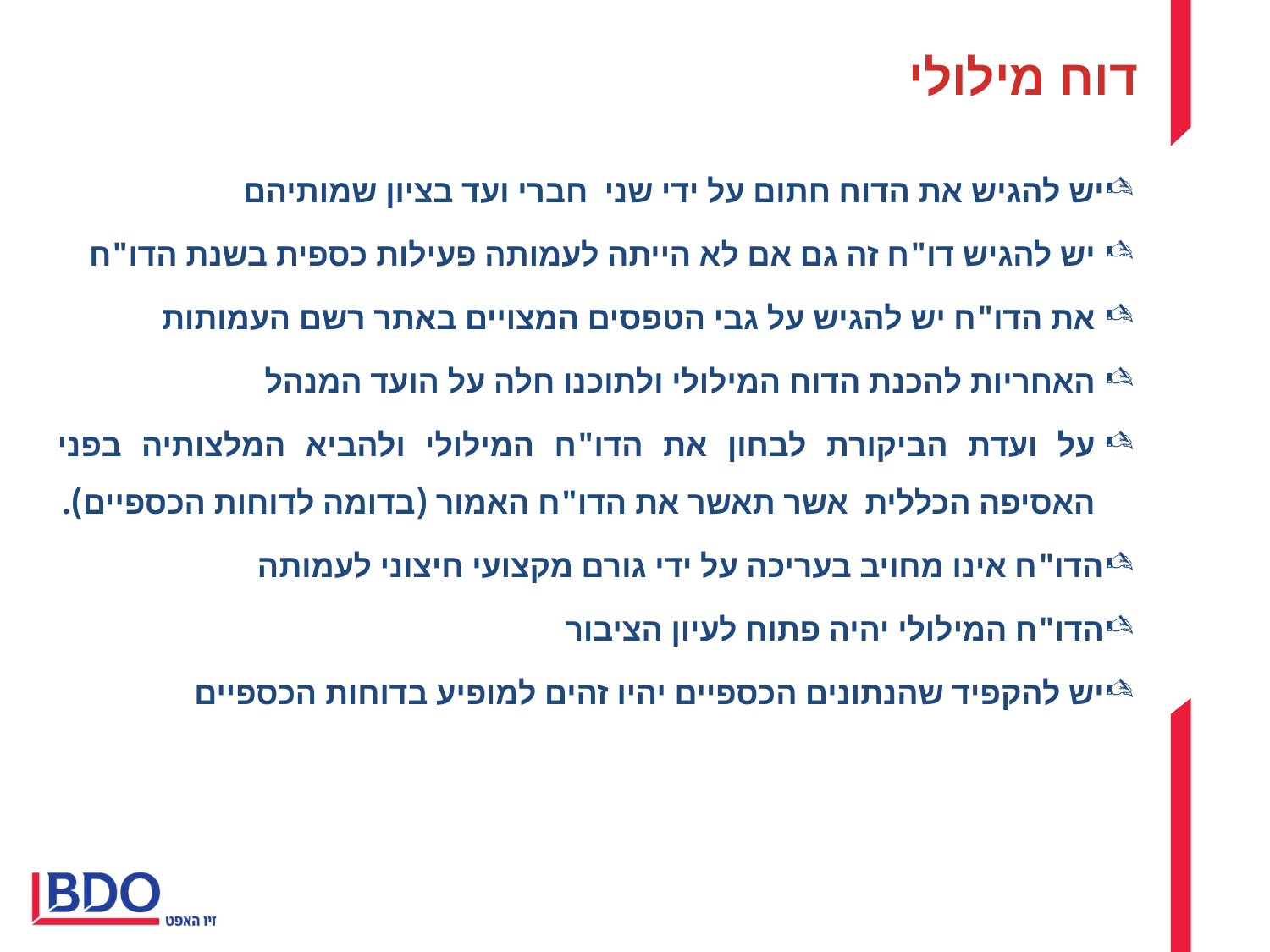

דוח מילולי
יש להגיש את הדוח חתום על ידי שני  חברי ועד בציון שמותיהם
 יש להגיש דו"ח זה גם אם לא הייתה לעמותה פעילות כספית בשנת הדו"ח
 את הדו"ח יש להגיש על גבי הטפסים המצויים באתר רשם העמותות
 האחריות להכנת הדוח המילולי ולתוכנו חלה על הועד המנהל
על ועדת הביקורת לבחון את הדו"ח המילולי ולהביא המלצותיה בפני האסיפה הכללית  אשר תאשר את הדו"ח האמור (בדומה לדוחות הכספיים).
הדו"ח אינו מחויב בעריכה על ידי גורם מקצועי חיצוני לעמותה
הדו"ח המילולי יהיה פתוח לעיון הציבור
יש להקפיד שהנתונים הכספיים יהיו זהים למופיע בדוחות הכספיים